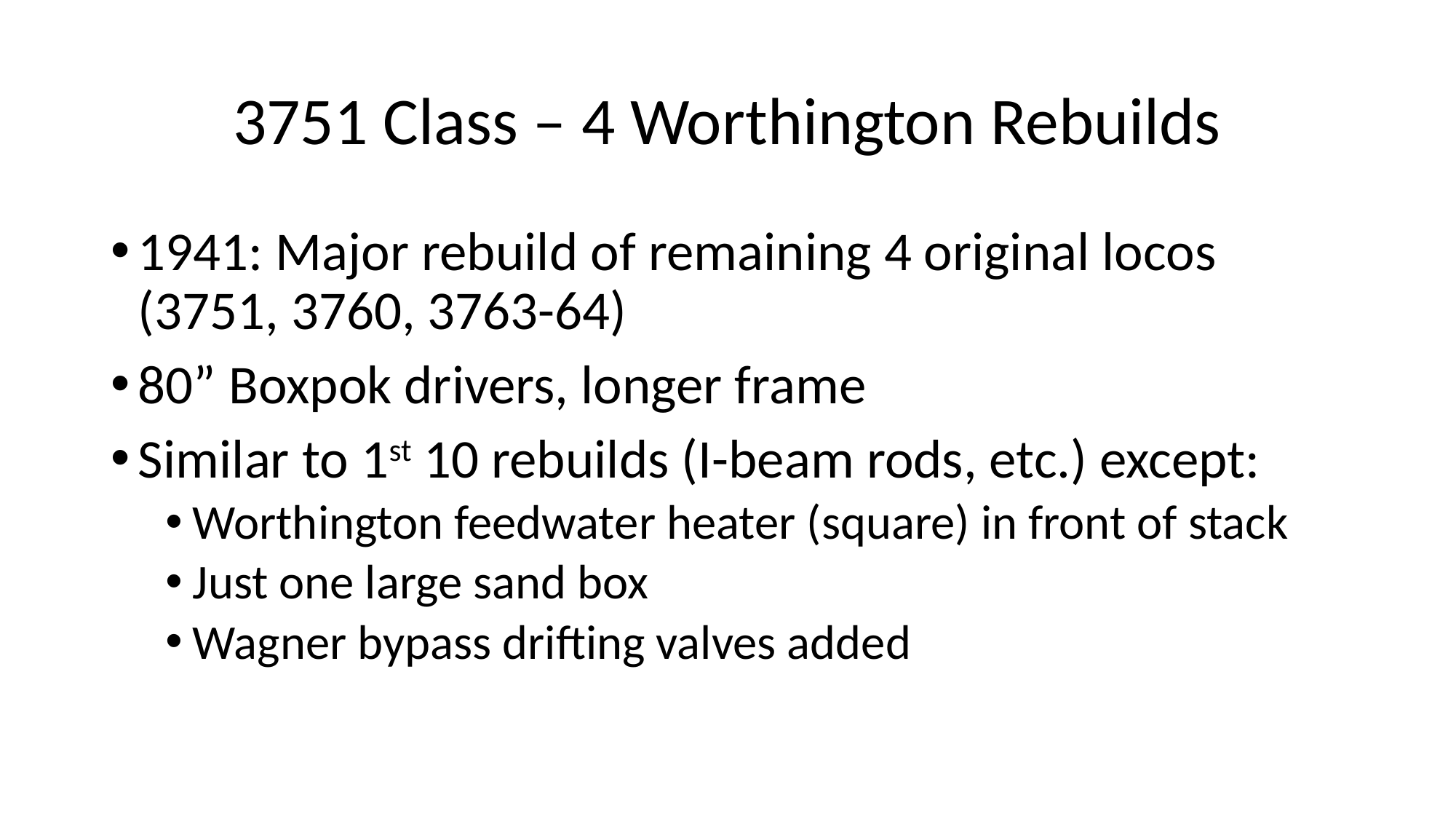

# 3751 Class – 4 Worthington Rebuilds
1941: Major rebuild of remaining 4 original locos (3751, 3760, 3763-64)
80” Boxpok drivers, longer frame
Similar to 1st 10 rebuilds (I-beam rods, etc.) except:
Worthington feedwater heater (square) in front of stack
Just one large sand box
Wagner bypass drifting valves added